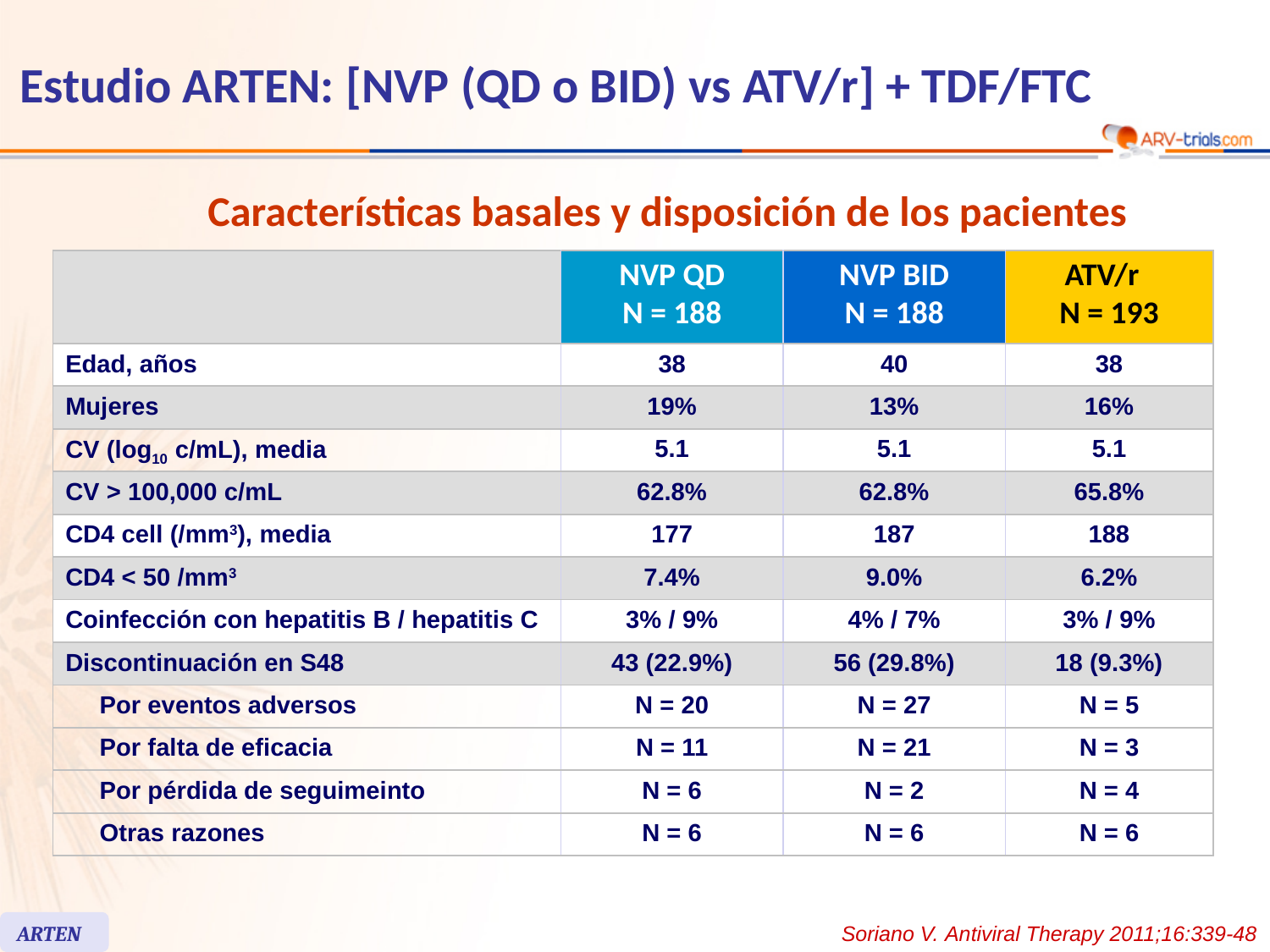

# Estudio ARTEN: [NVP (QD o BID) vs ATV/r] + TDF/FTC
Características basales y disposición de los pacientes
|  |  | NVP QD N = 188 | NVP BID N = 188 | ATV/r N = 193 |
| --- | --- | --- | --- | --- |
| Edad, años |  | 38 | 40 | 38 |
| Mujeres |  | 19% | 13% | 16% |
| CV (log10 c/mL), media |  | 5.1 | 5.1 | 5.1 |
| CV > 100,000 c/mL |  | 62.8% | 62.8% | 65.8% |
| CD4 cell (/mm3), media |  | 177 | 187 | 188 |
| CD4 < 50 /mm3 |  | 7.4% | 9.0% | 6.2% |
| Coinfección con hepatitis B / hepatitis C |  | 3% / 9% | 4% / 7% | 3% / 9% |
| Discontinuación en S48 |  | 43 (22.9%) | 56 (29.8%) | 18 (9.3%) |
|  | Por eventos adversos | N = 20 | N = 27 | N = 5 |
|  | Por falta de eficacia | N = 11 | N = 21 | N = 3 |
|  | Por pérdida de seguimeinto | N = 6 | N = 2 | N = 4 |
|  | Otras razones | N = 6 | N = 6 | N = 6 |

ARTEN
Soriano V. Antiviral Therapy 2011;16:339-48